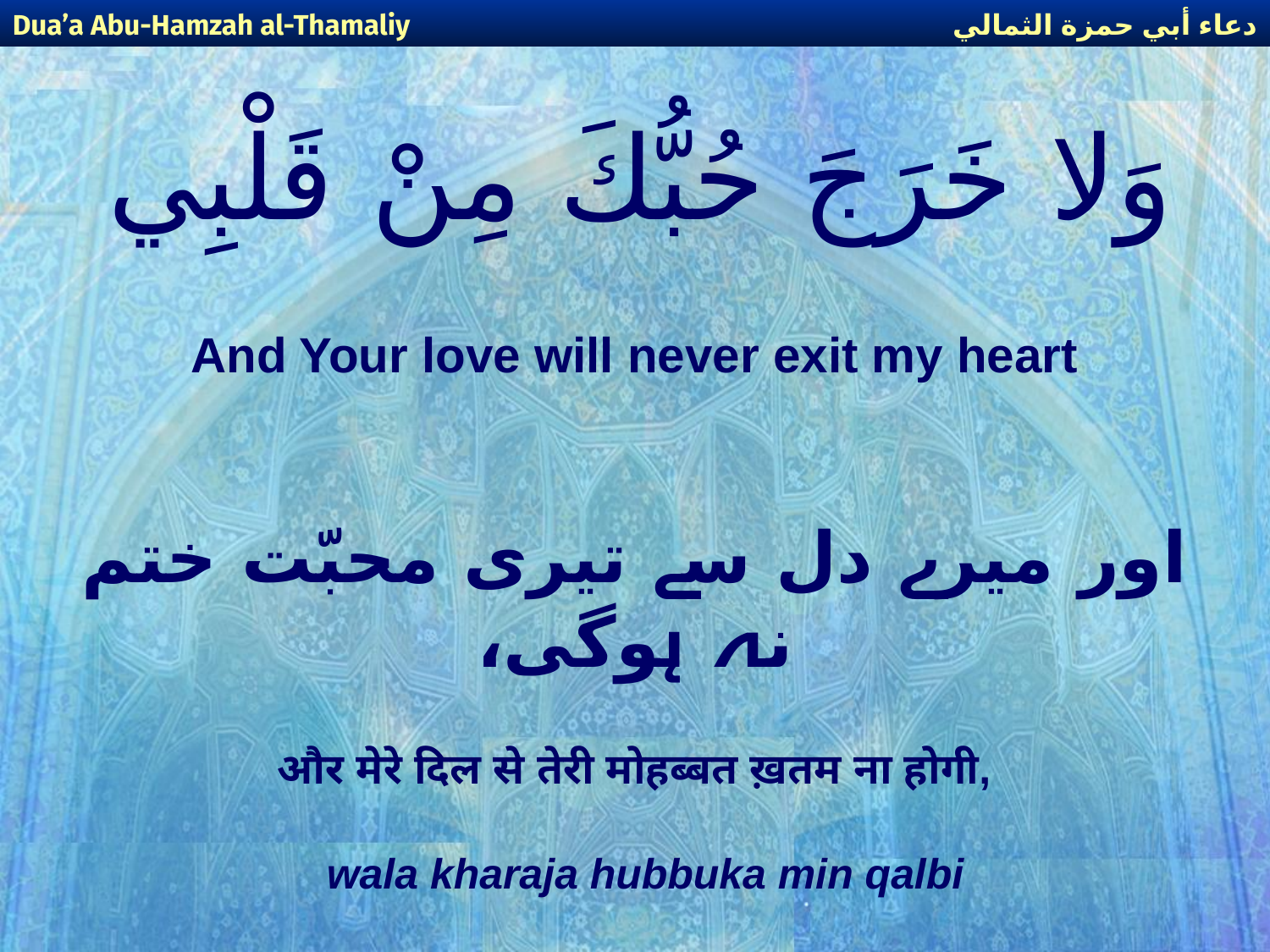

دعاء أبي حمزة الثمالي
Dua’a Abu-Hamzah al-Thamaliy
# وَلا خَرَجَ حُبُّكَ مِنْ قَلْبِي
And Your love will never exit my heart
اور میرے دل سے تیری محبّت ختم نہ ہوگی،
और मेरे दिल से तेरी मोहब्बत ख़तम ना होगी,
wala kharaja hubbuka min qalbi